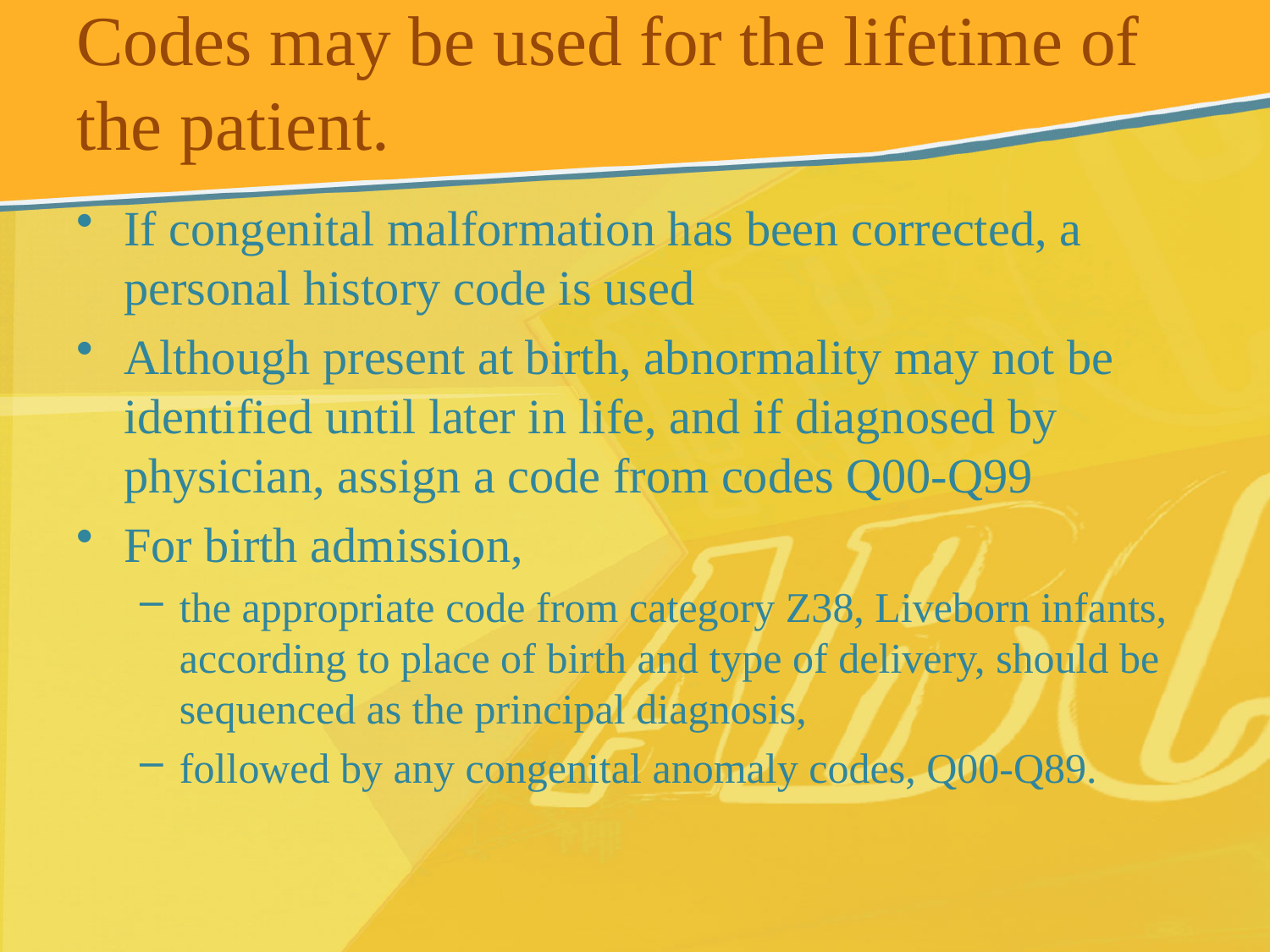

# Codes may be used for the lifetime of the patient.
If congenital malformation has been corrected, a personal history code is used
Although present at birth, abnormality may not be identified until later in life, and if diagnosed by physician, assign a code from codes Q00-Q99
For birth admission,
the appropriate code from category Z38, Liveborn infants, according to place of birth and type of delivery, should be sequenced as the principal diagnosis,
followed by any congenital anomaly codes, Q00-Q89.